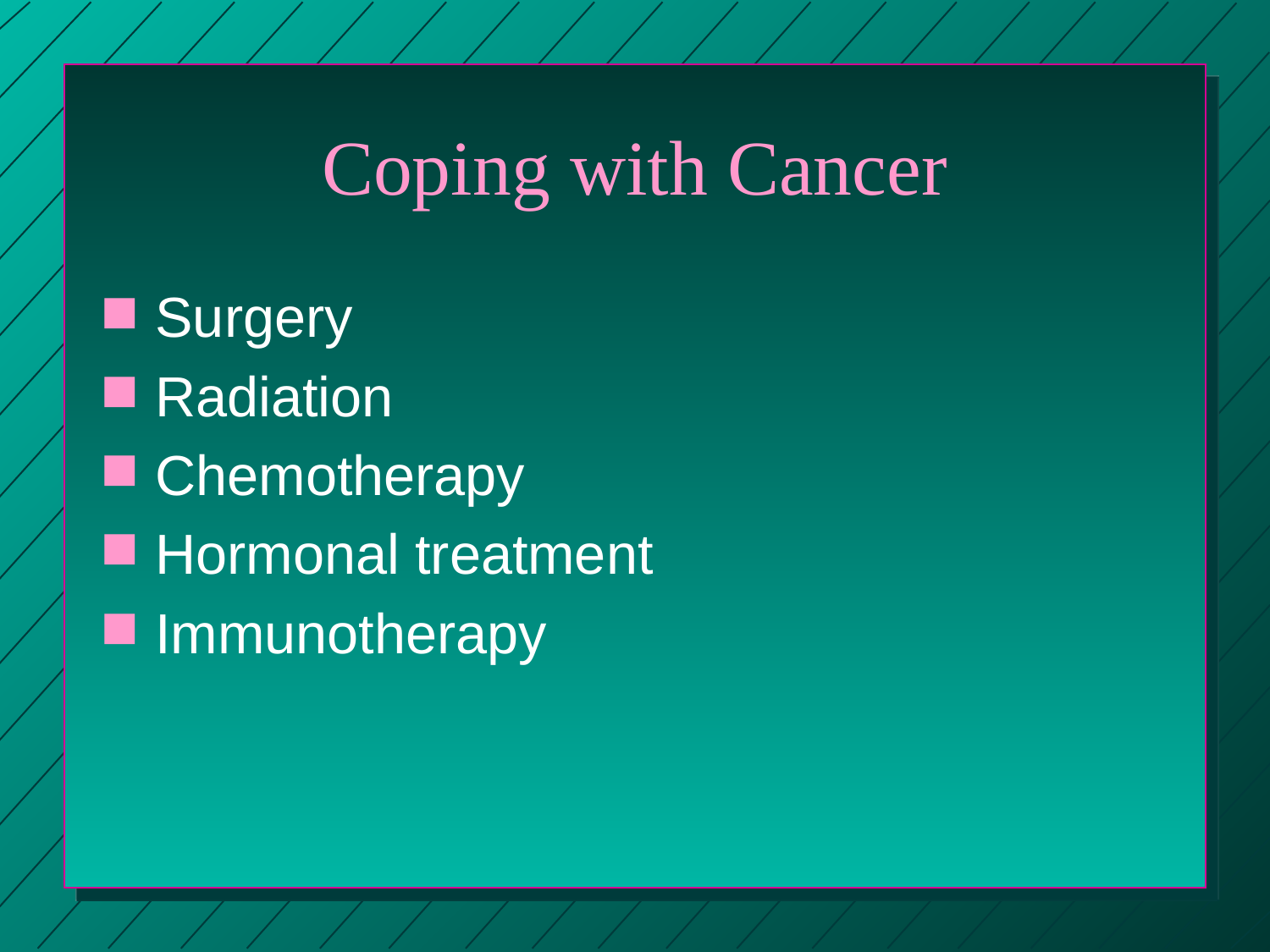

# Coping with Cancer
Surgery
Radiation
Chemotherapy
Hormonal treatment
Immunotherapy